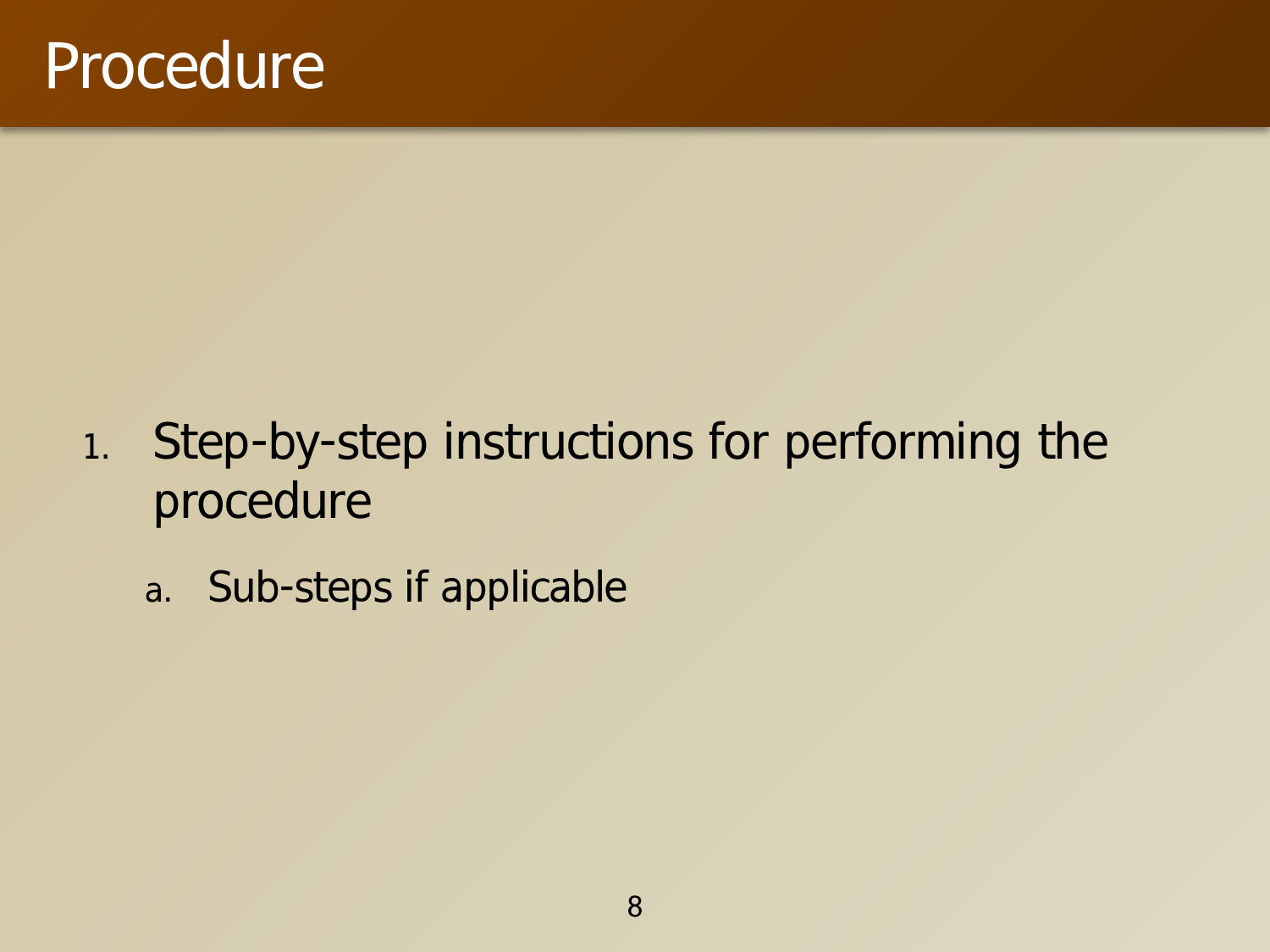

# Procedure
Step-by-step instructions for performing the procedure
Sub-steps if applicable
8